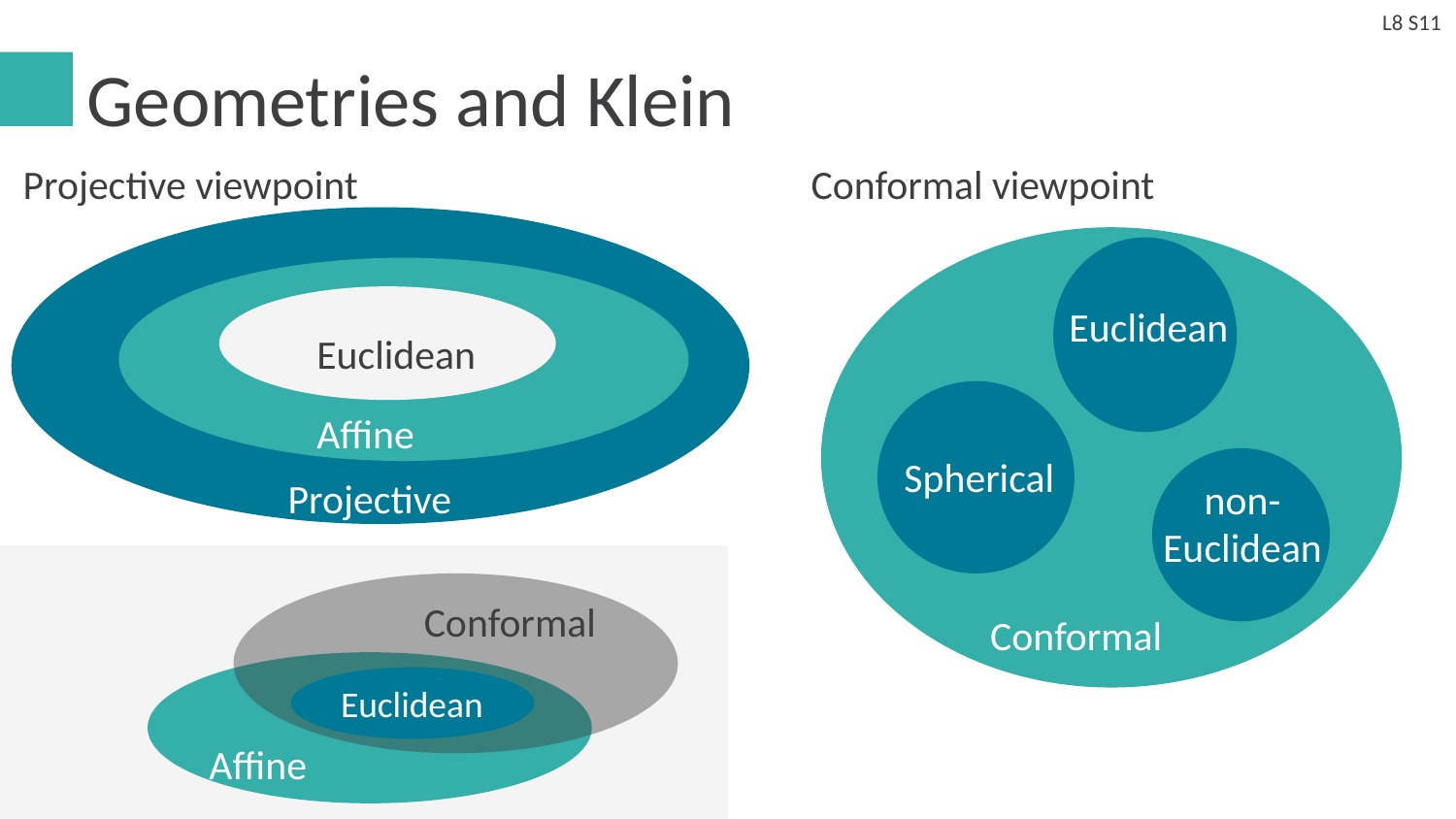

L8 S11
# Geometries and Klein
Projective viewpoint
Conformal viewpoint

Euclidean
Euclidean

Affine

Spherical
Projective
non-Euclidean

Conformal
Conformal

Euclidean
Affine